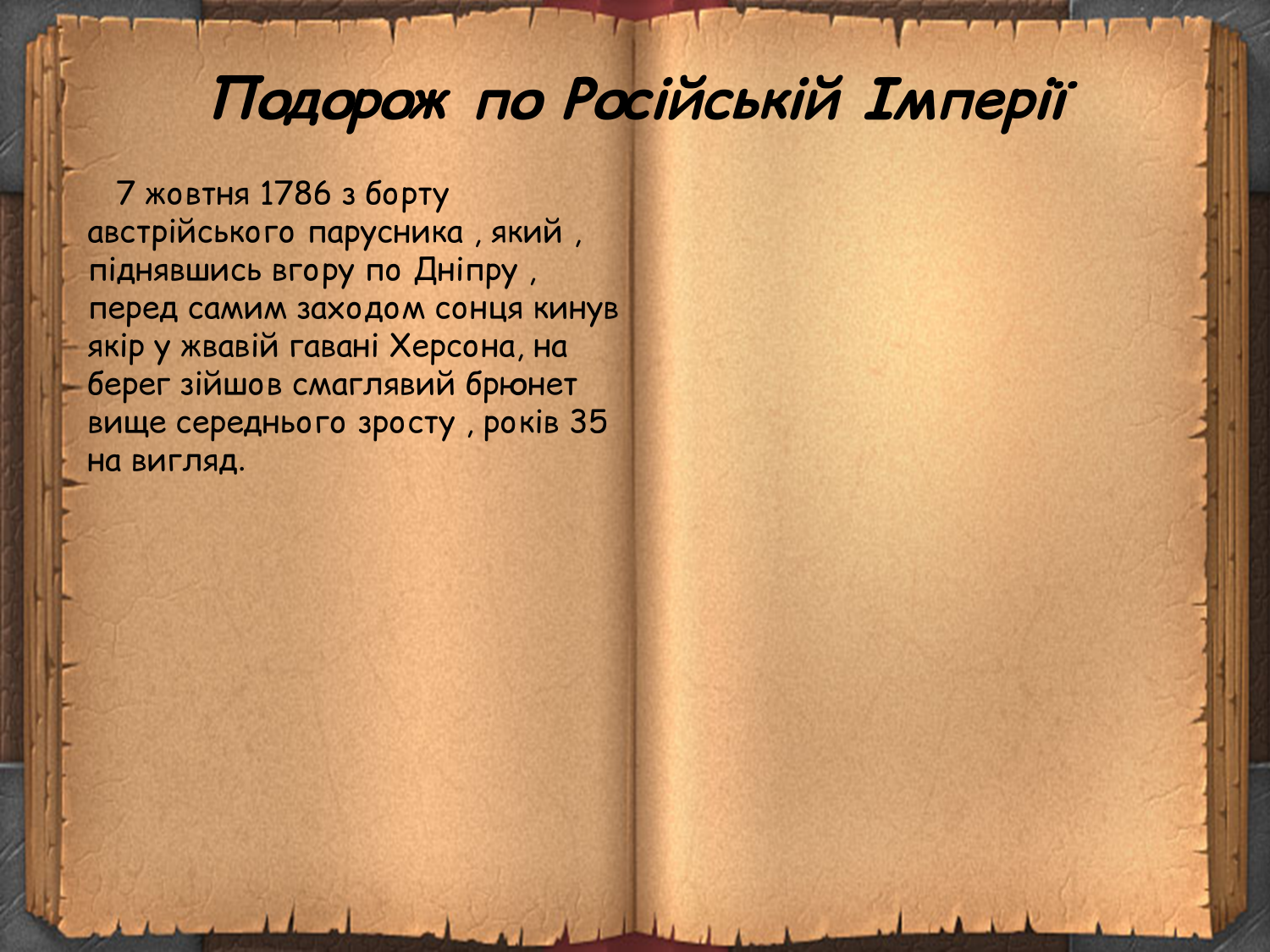

Подорож по Російській Імперії
   7 жовтня 1786 з борту австрійського парусника , який , піднявшись вгору по Дніпру , перед самим заходом сонця кинув якір у жвавій гавані Херсона, на берег зійшов смаглявий брюнет вище середнього зросту , років 35 на вигляд.